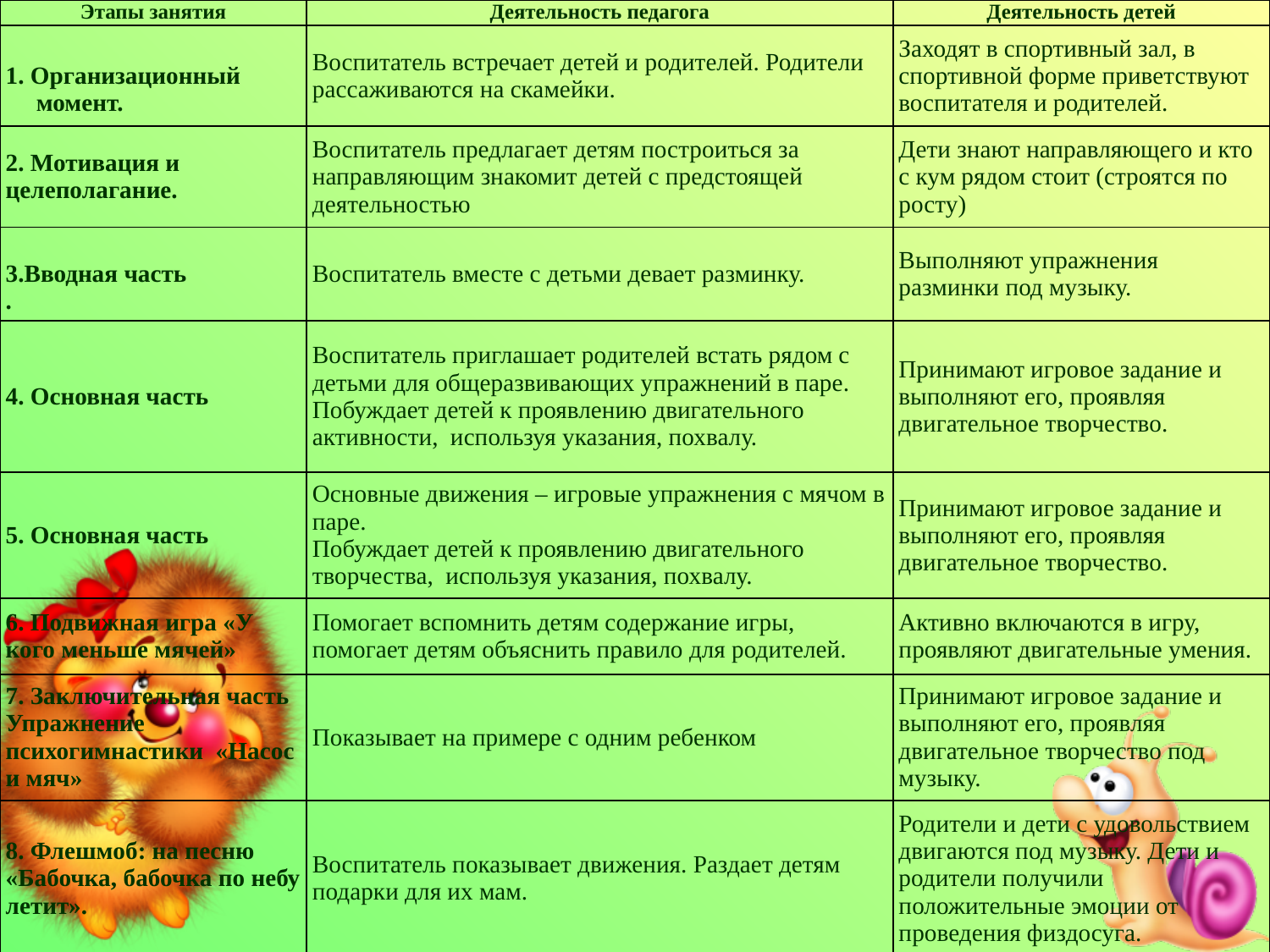

| Этапы занятия | Деятельность педагога | Деятельность детей |
| --- | --- | --- |
| 1. Организационный момент. | Воспитатель встречает детей и родителей. Родители рассаживаются на скамейки. | Заходят в спортивный зал, в спортивной форме приветствуют воспитателя и родителей. |
| 2. Мотивация и целеполагание. | Воспитатель предлагает детям построиться за направляющим знакомит детей с предстоящей деятельностью | Дети знают направляющего и кто с кум рядом стоит (строятся по росту) |
| 3.Вводная часть . | Воспитатель вместе с детьми девает разминку. | Выполняют упражнения разминки под музыку. |
| 4. Основная часть | Воспитатель приглашает родителей встать рядом с детьми для общеразвивающих упражнений в паре. Побуждает детей к проявлению двигательного активности, используя указания, похвалу. | Принимают игровое задание и выполняют его, проявляя двигательное творчество. |
| 5. Основная часть | Основные движения – игровые упражнения с мячом в паре. Побуждает детей к проявлению двигательного творчества, используя указания, похвалу. | Принимают игровое задание и выполняют его, проявляя двигательное творчество. |
| 6. Подвижная игра «У кого меньше мячей» | Помогает вспомнить детям содержание игры, помогает детям объяснить правило для родителей. | Активно включаются в игру, проявляют двигательные умения. |
| 7. Заключительная часть Упражнение психогимнастики «Насос и мяч» | Показывает на примере с одним ребенком | Принимают игровое задание и выполняют его, проявляя двигательное творчество под музыку. |
| 8. Флешмоб: на песню «Бабочка, бабочка по небу летит». | Воспитатель показывает движения. Раздает детям подарки для их мам. | Родители и дети с удовольствием двигаются под музыку. Дети и родители получили положительные эмоции от проведения физдосуга. |